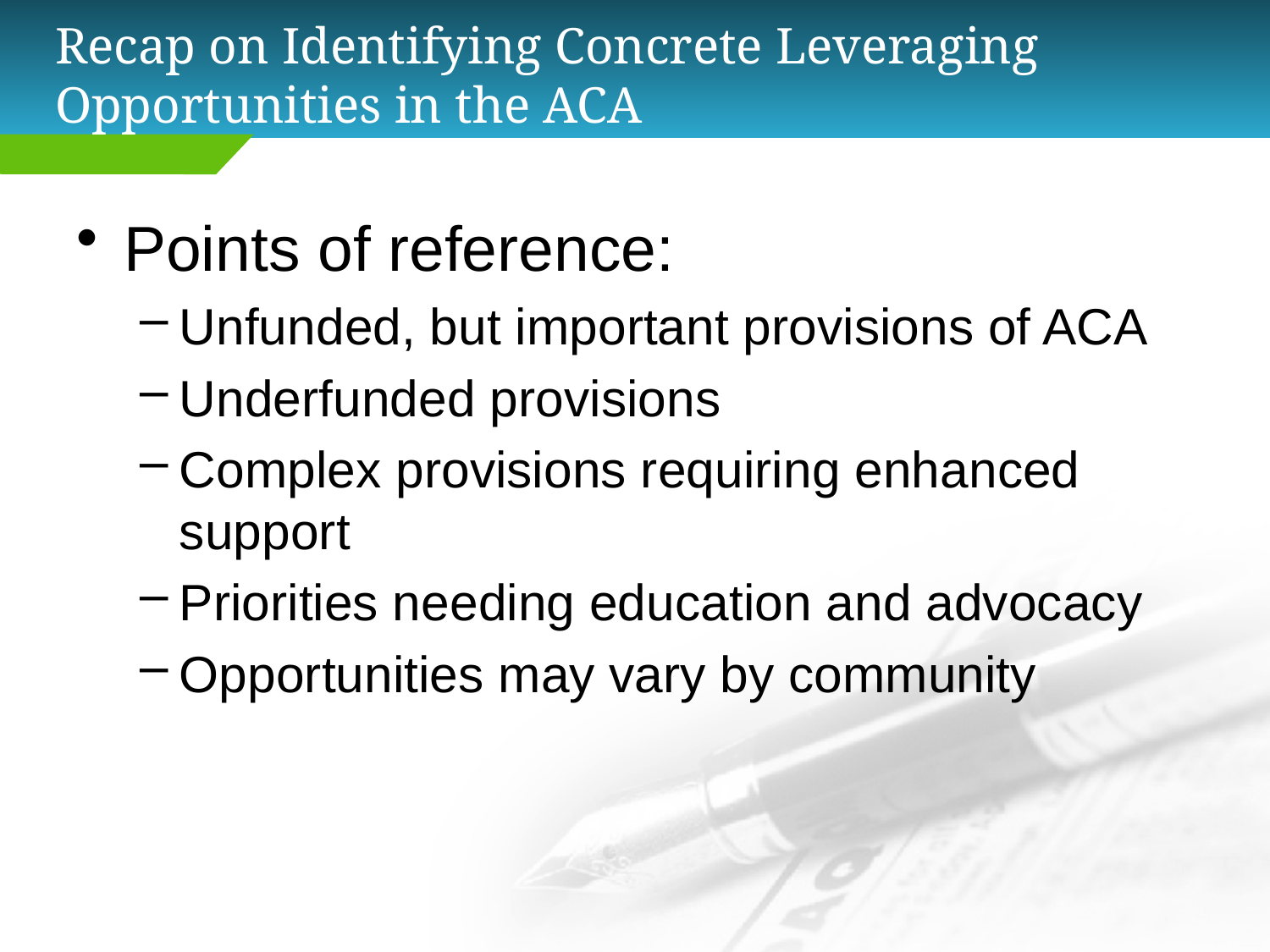

# Recap on Identifying Concrete Leveraging Opportunities in the ACA
Points of reference:
Unfunded, but important provisions of ACA
Underfunded provisions
Complex provisions requiring enhanced support
Priorities needing education and advocacy
Opportunities may vary by community